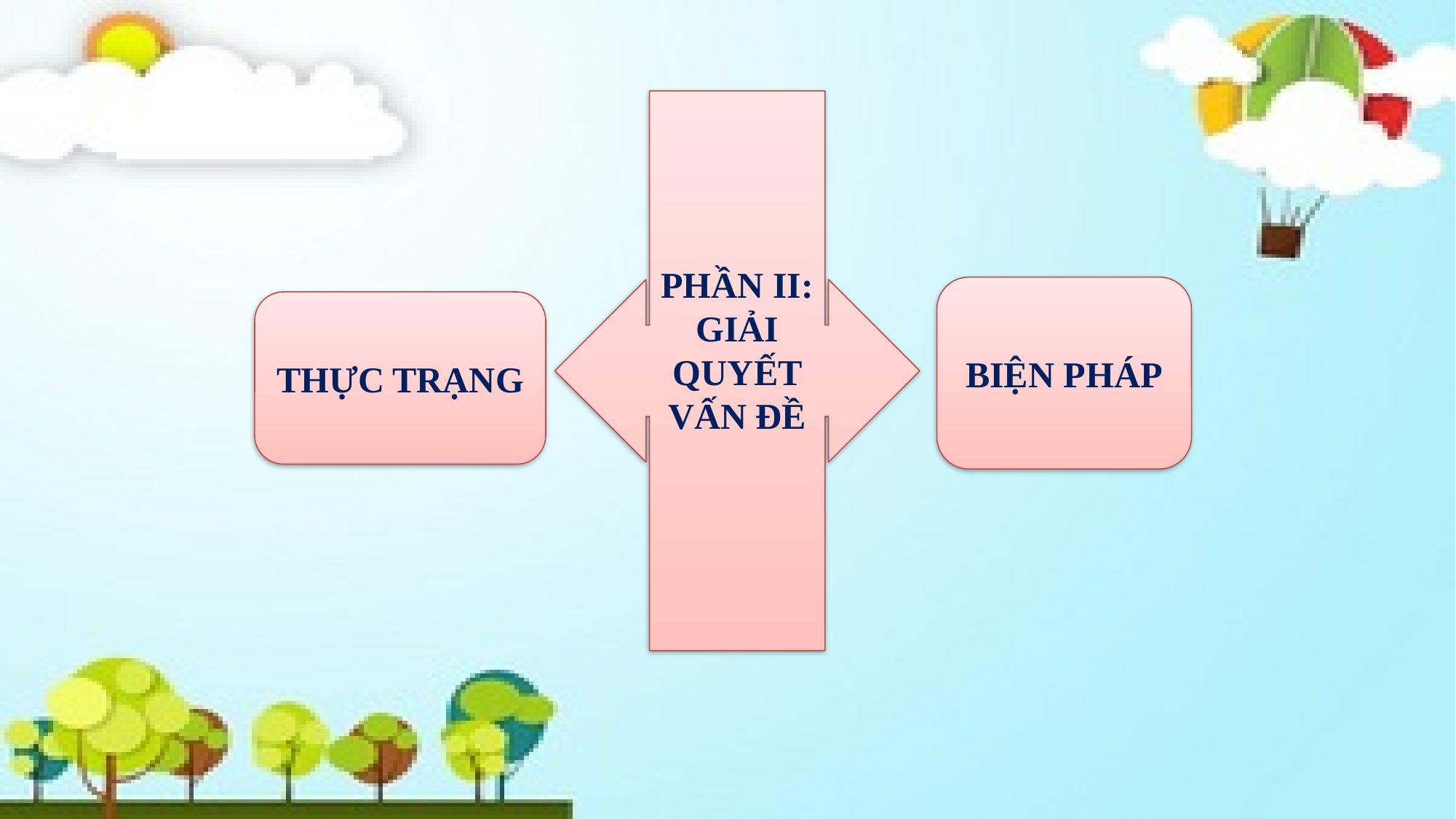

PHẦN II: GIẢI QUYẾT VẤN ĐỀ

BIỆN PHÁP
THỰC TRẠNG